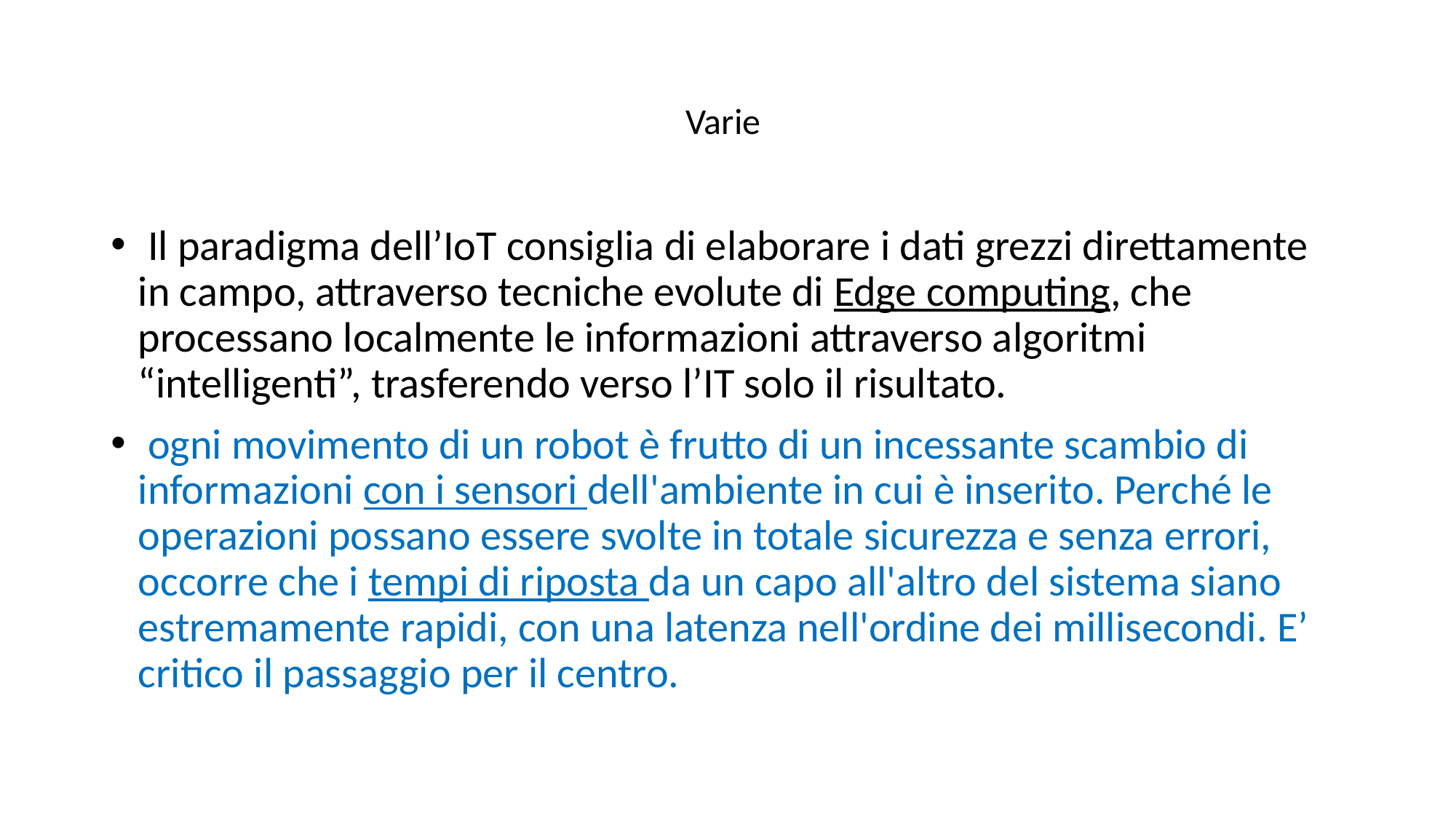

# Varie
 Il paradigma dell’IoT consiglia di elaborare i dati grezzi direttamente in campo, attraverso tecniche evolute di Edge computing, che processano localmente le informazioni attraverso algoritmi “intelligenti”, trasferendo verso l’IT solo il risultato.
 ogni movimento di un robot è frutto di un incessante scambio di informazioni con i sensori dell'ambiente in cui è inserito. Perché le operazioni possano essere svolte in totale sicurezza e senza errori, occorre che i tempi di riposta da un capo all'altro del sistema siano estremamente rapidi, con una latenza nell'ordine dei millisecondi. E’ critico il passaggio per il centro.